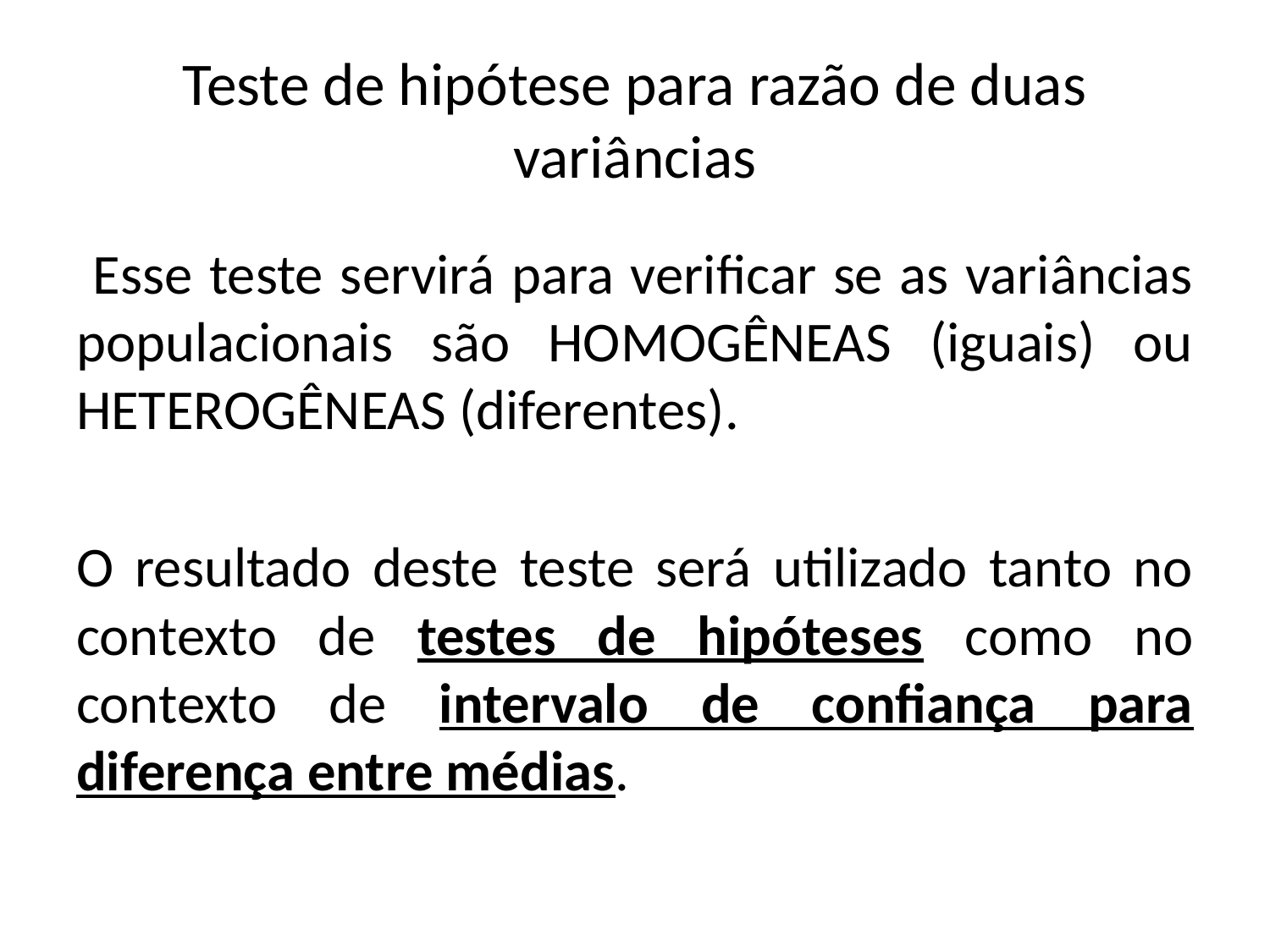

# Teste de hipótese para razão de duas variâncias

 Esse teste servirá para verificar se as variâncias populacionais são HOMOGÊNEAS (iguais) ou HETEROGÊNEAS (diferentes).

O resultado deste teste será utilizado tanto no contexto de testes de hipóteses como no contexto de intervalo de confiança para diferença entre médias.